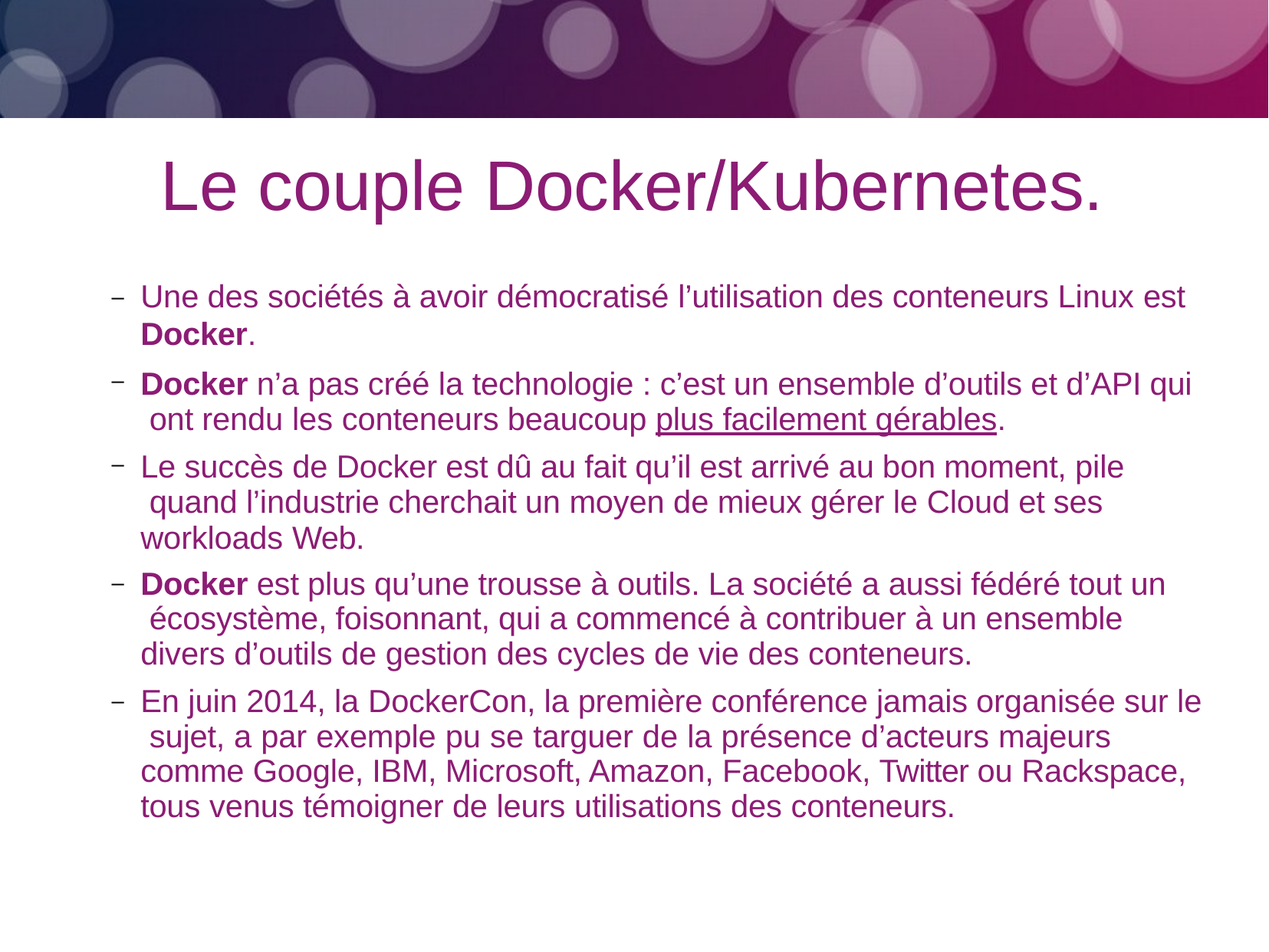

# Le couple Docker/Kubernetes.
Une des sociétés à avoir démocratisé l’utilisation des conteneurs Linux est
Docker.
Docker n’a pas créé la technologie : c’est un ensemble d’outils et d’API qui  ont rendu les conteneurs beaucoup plus facilement gérables.
Le succès de Docker est dû au fait qu’il est arrivé au bon moment, pile  quand l’industrie cherchait un moyen de mieux gérer le Cloud et ses  workloads Web.
Docker est plus qu’une trousse à outils. La société a aussi fédéré tout un  écosystème, foisonnant, qui a commencé à contribuer à un ensemble  divers d’outils de gestion des cycles de vie des conteneurs.
En juin 2014, la DockerCon, la première conférence jamais organisée sur le  sujet, a par exemple pu se targuer de la présence d’acteurs majeurs  comme Google, IBM, Microsoft, Amazon, Facebook, Twitter ou Rackspace,  tous venus témoigner de leurs utilisations des conteneurs.
–
–
–
–
–